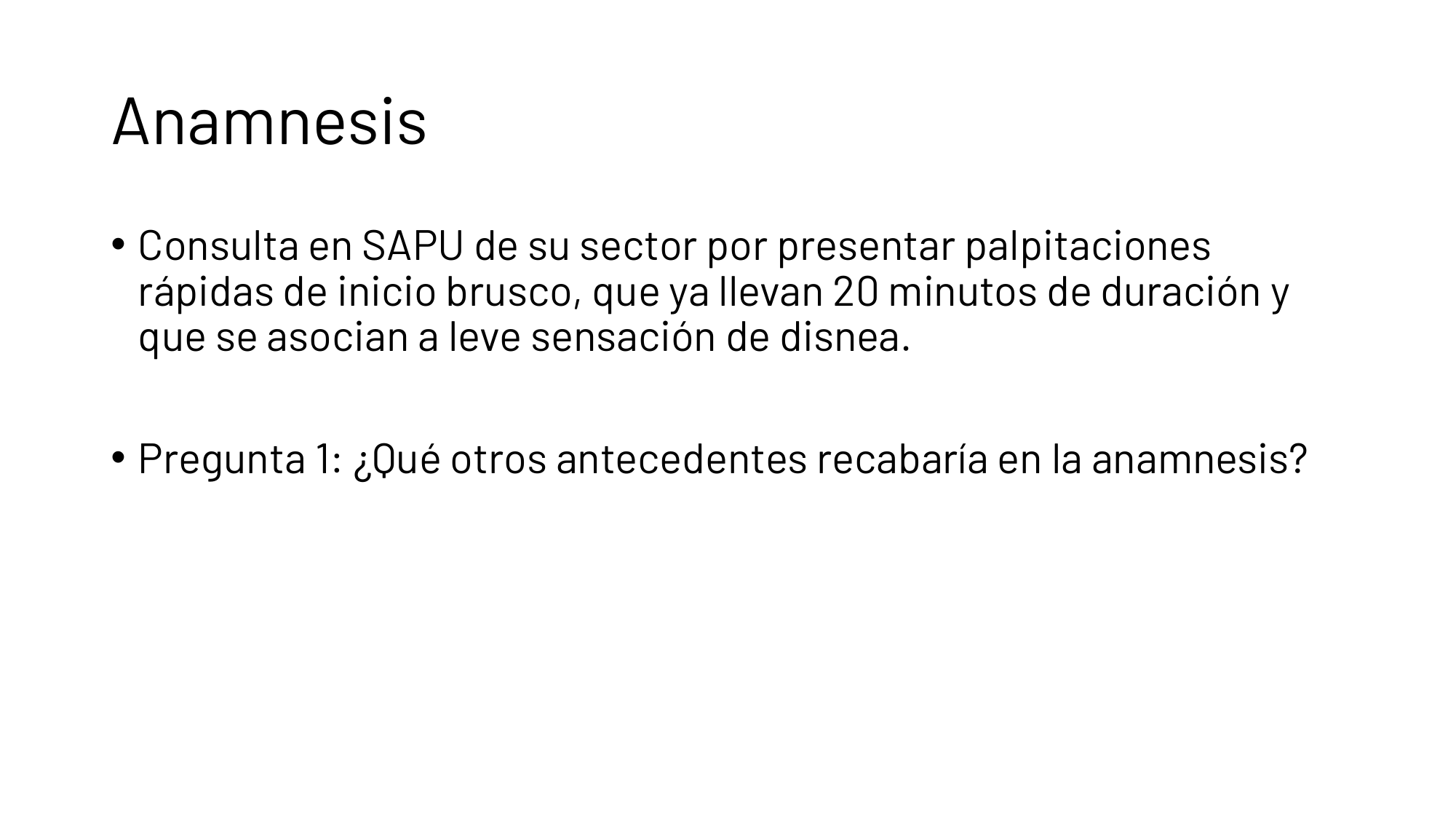

# Anamnesis
Consulta en SAPU de su sector por presentar palpitaciones rápidas de inicio brusco, que ya llevan 20 minutos de duración y que se asocian a leve sensación de disnea.

Pregunta 1: ¿Qué otros antecedentes recabaría en la anamnesis?